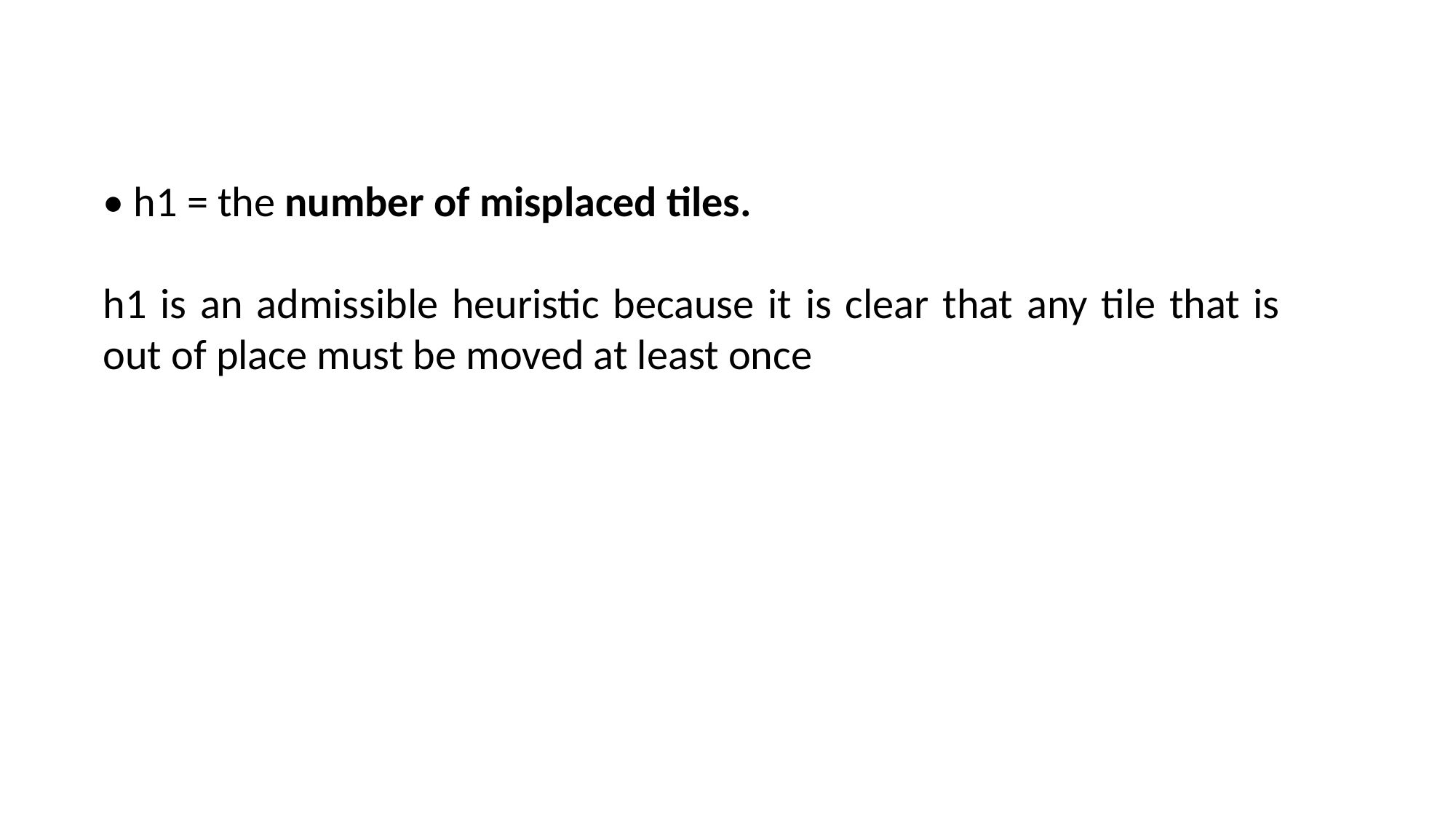

• h1 = the number of misplaced tiles.

h1 is an admissible heuristic because it is clear that any tile that is out of place must be moved at least once